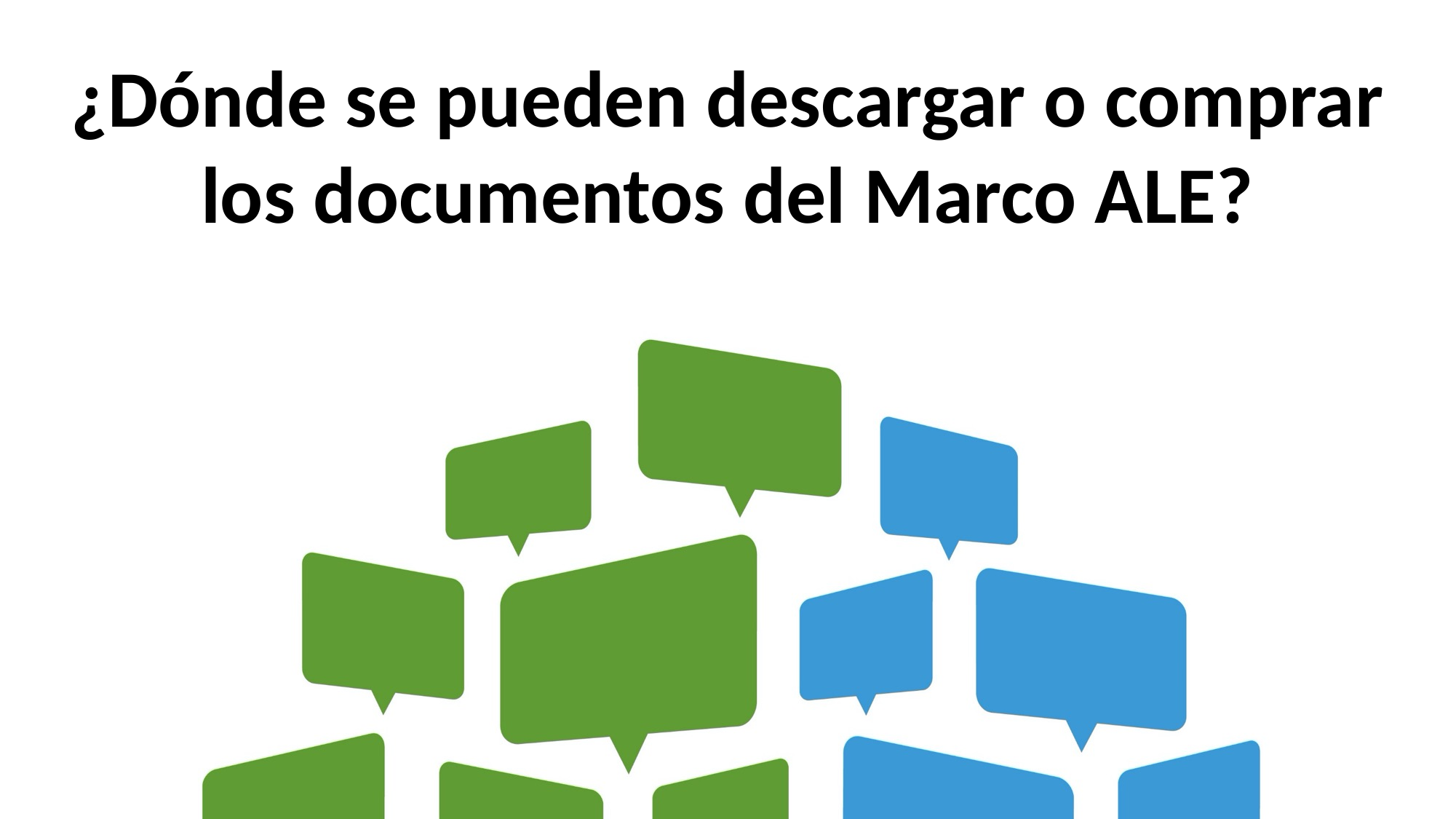

¿Dónde se pueden descargar o comprar los documentos del Marco ALE?